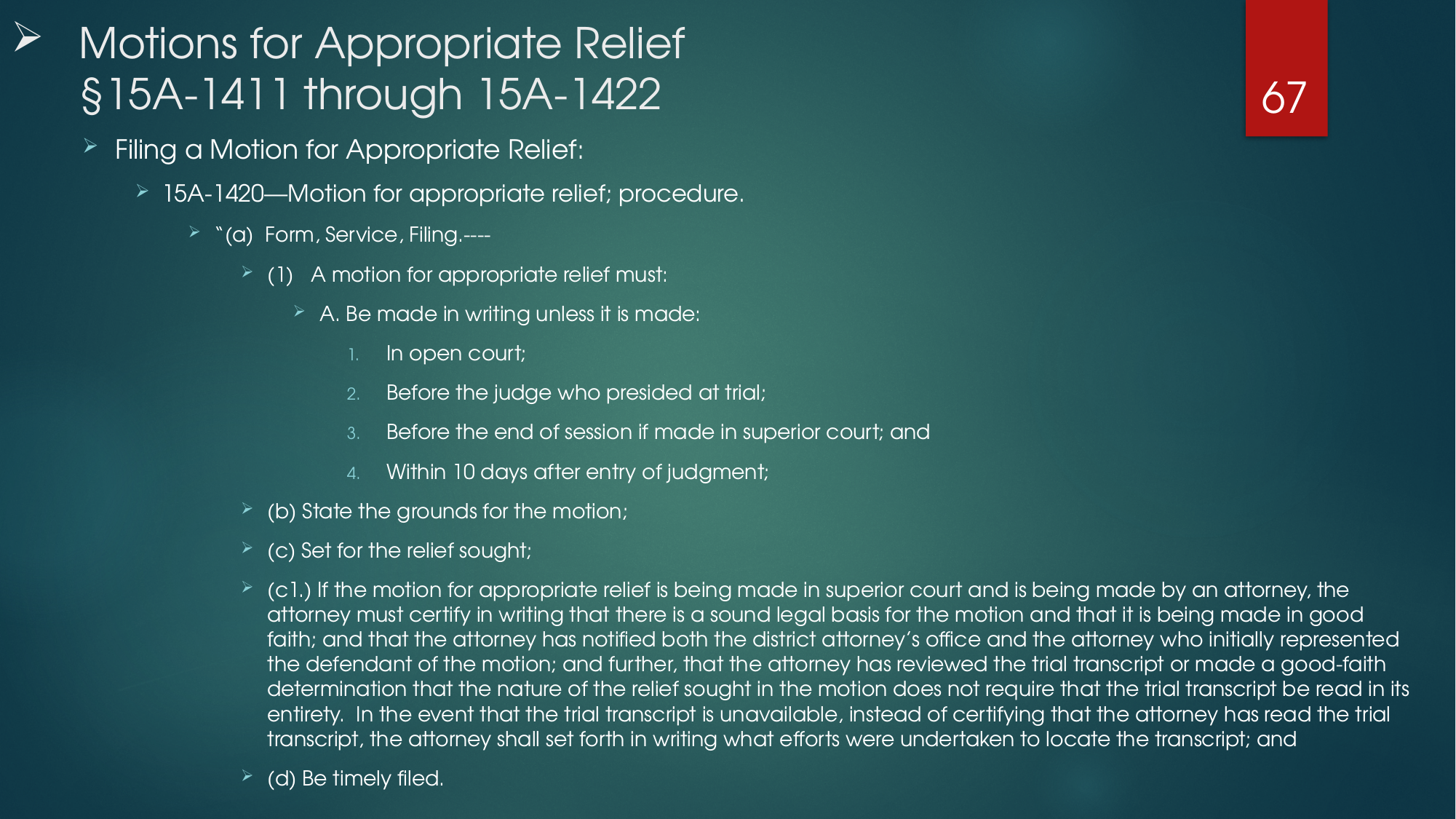

# Motions for Appropriate Relief §15A-1411 through 15A-1422
67
Filing a Motion for Appropriate Relief:
15A-1420—Motion for appropriate relief; procedure.
“(a)  Form, Service, Filing.----
(1)   A motion for appropriate relief must:
A. Be made in writing unless it is made:
In open court;
Before the judge who presided at trial;
Before the end of session if made in superior court; and
Within 10 days after entry of judgment;
(b) State the grounds for the motion;
(c) Set for the relief sought;
(c1.) If the motion for appropriate relief is being made in superior court and is being made by an attorney, the attorney must certify in writing that there is a sound legal basis for the motion and that it is being made in good faith; and that the attorney has notified both the district attorney’s office and the attorney who initially represented the defendant of the motion; and further, that the attorney has reviewed the trial transcript or made a good-faith determination that the nature of the relief sought in the motion does not require that the trial transcript be read in its entirety.  In the event that the trial transcript is unavailable, instead of certifying that the attorney has read the trial transcript, the attorney shall set forth in writing what efforts were undertaken to locate the transcript; and
(d) Be timely filed.